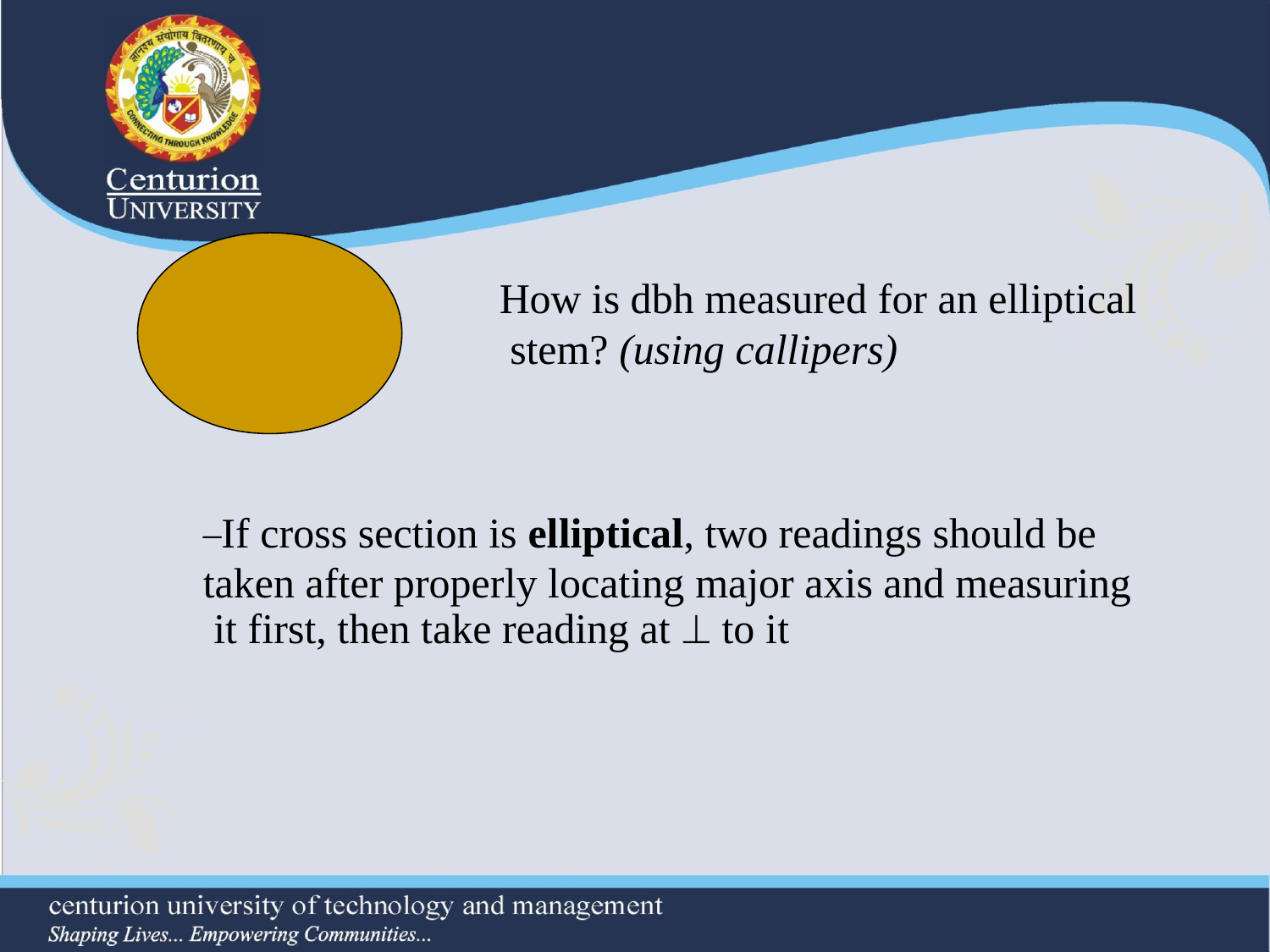

How is dbh measured for an elliptical  stem? (using callipers)
–If cross section is elliptical, two readings should be  taken after properly locating major axis and measuring  it first, then take reading at ⊥ to it